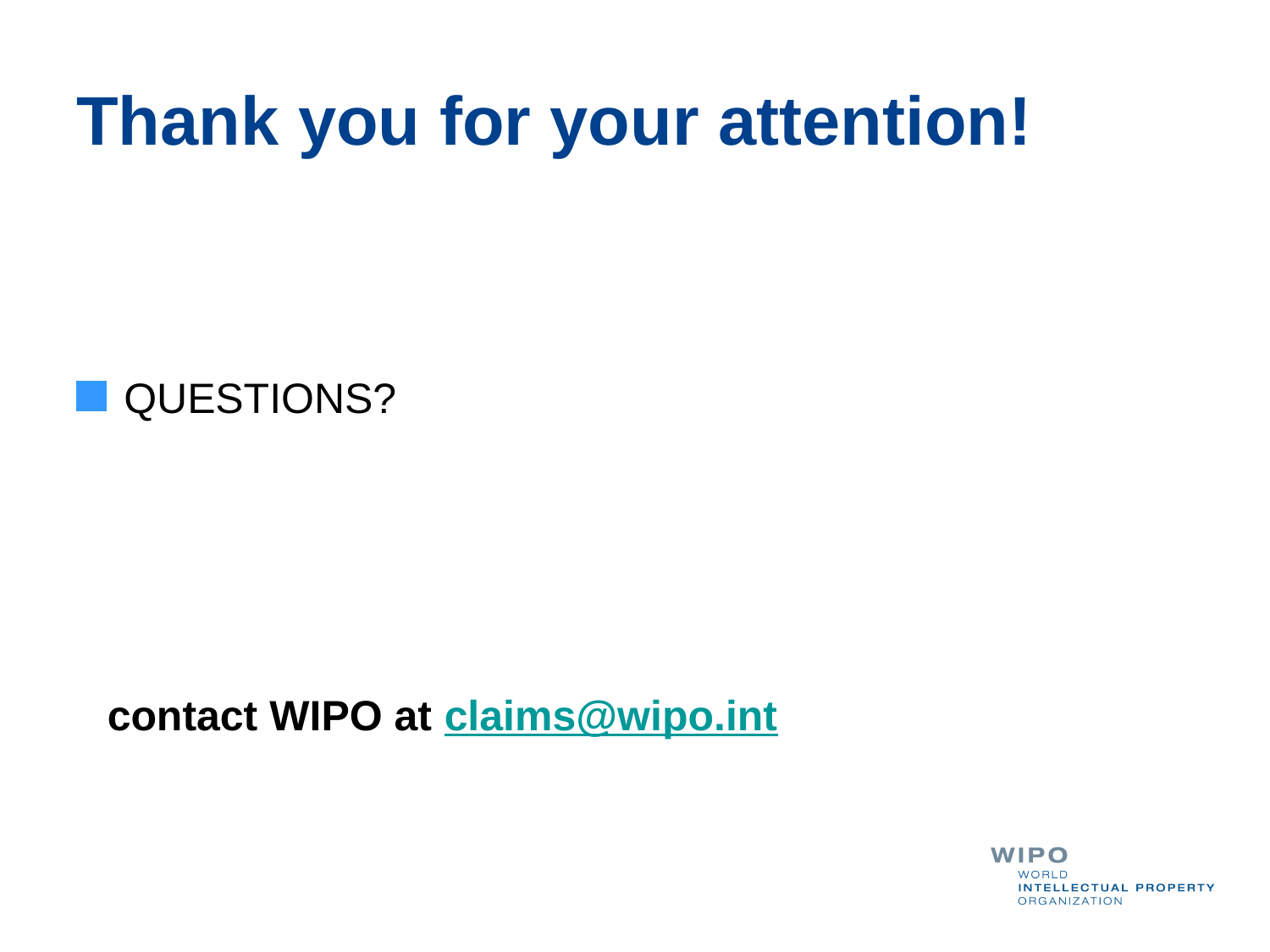

# Thank you for your attention!

QUESTIONS?
contact WIPO at claims@wipo.int